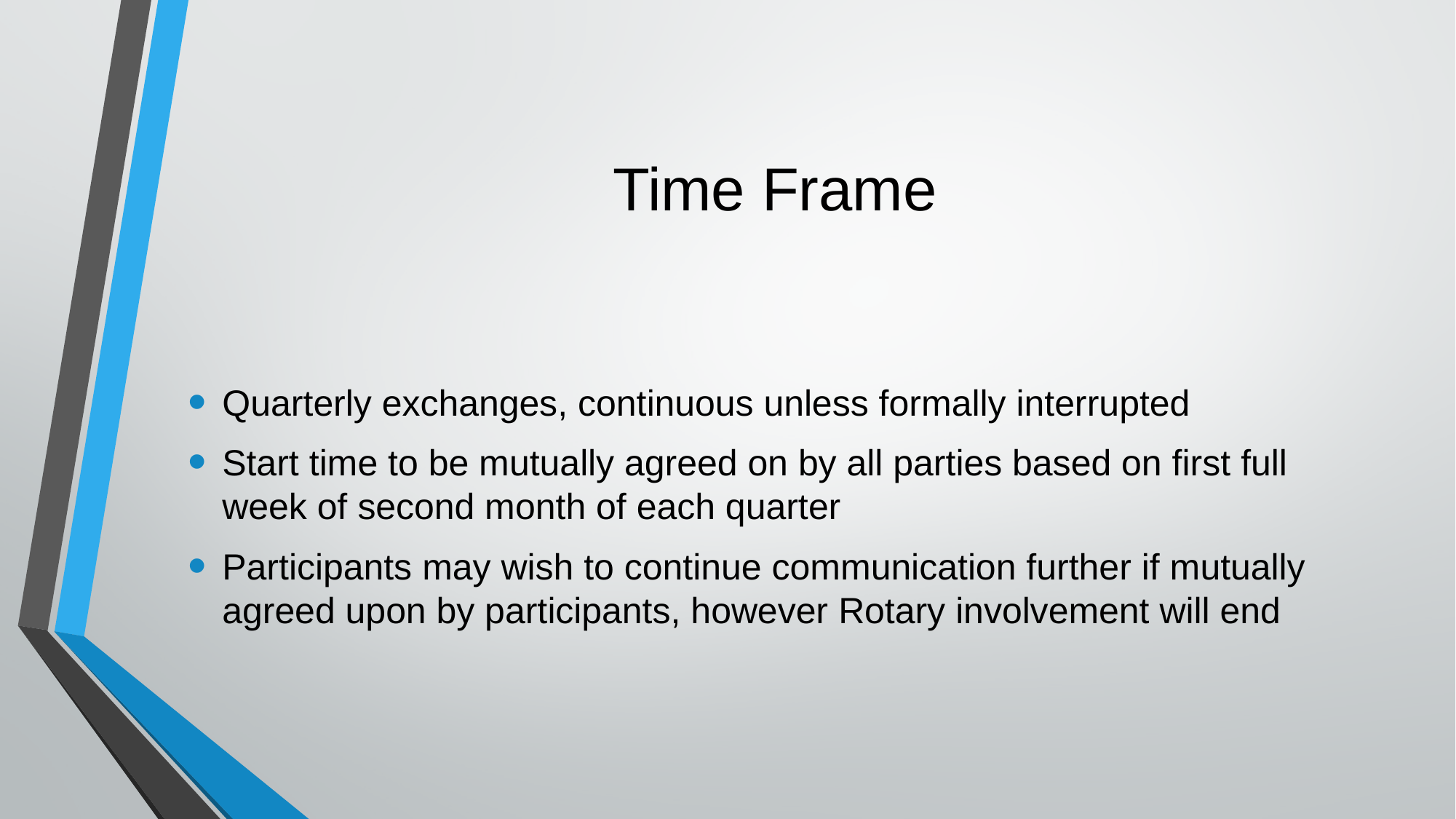

# Time Frame
Quarterly exchanges, continuous unless formally interrupted
Start time to be mutually agreed on by all parties based on first full week of second month of each quarter
Participants may wish to continue communication further if mutually agreed upon by participants, however Rotary involvement will end